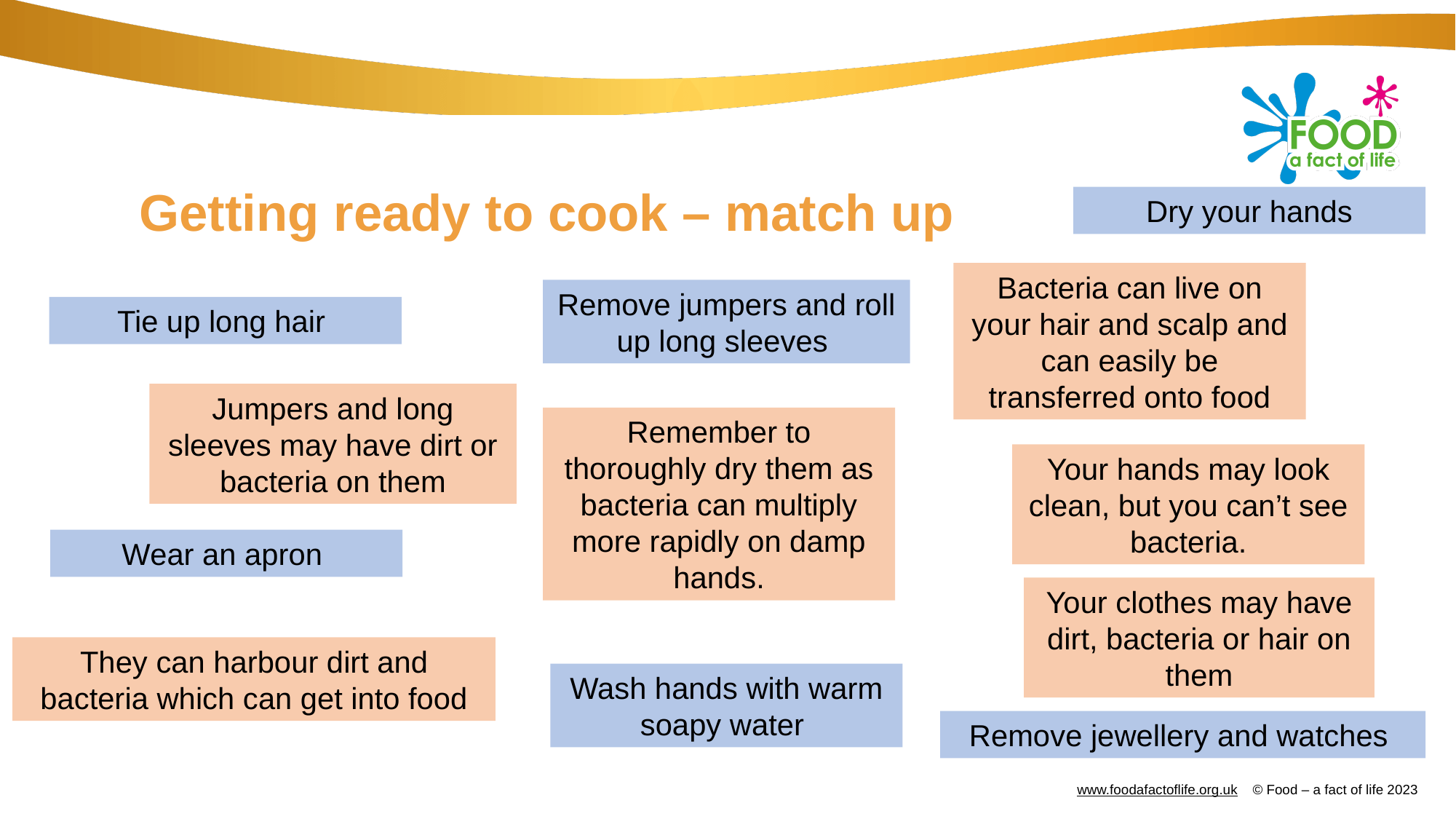

# Getting ready to cook – match up
Dry your hands
Bacteria can live on your hair and scalp and can easily be transferred onto food
Remove jumpers and roll up long sleeves
Tie up long hair
Jumpers and long sleeves may have dirt or bacteria on them
Remember to thoroughly dry them as bacteria can multiply more rapidly on damp hands.
Your hands may look clean, but you can’t see bacteria.
Wear an apron
Your clothes may have dirt, bacteria or hair on them
They can harbour dirt and bacteria which can get into food
Wash hands with warm soapy water
Remove jewellery and watches